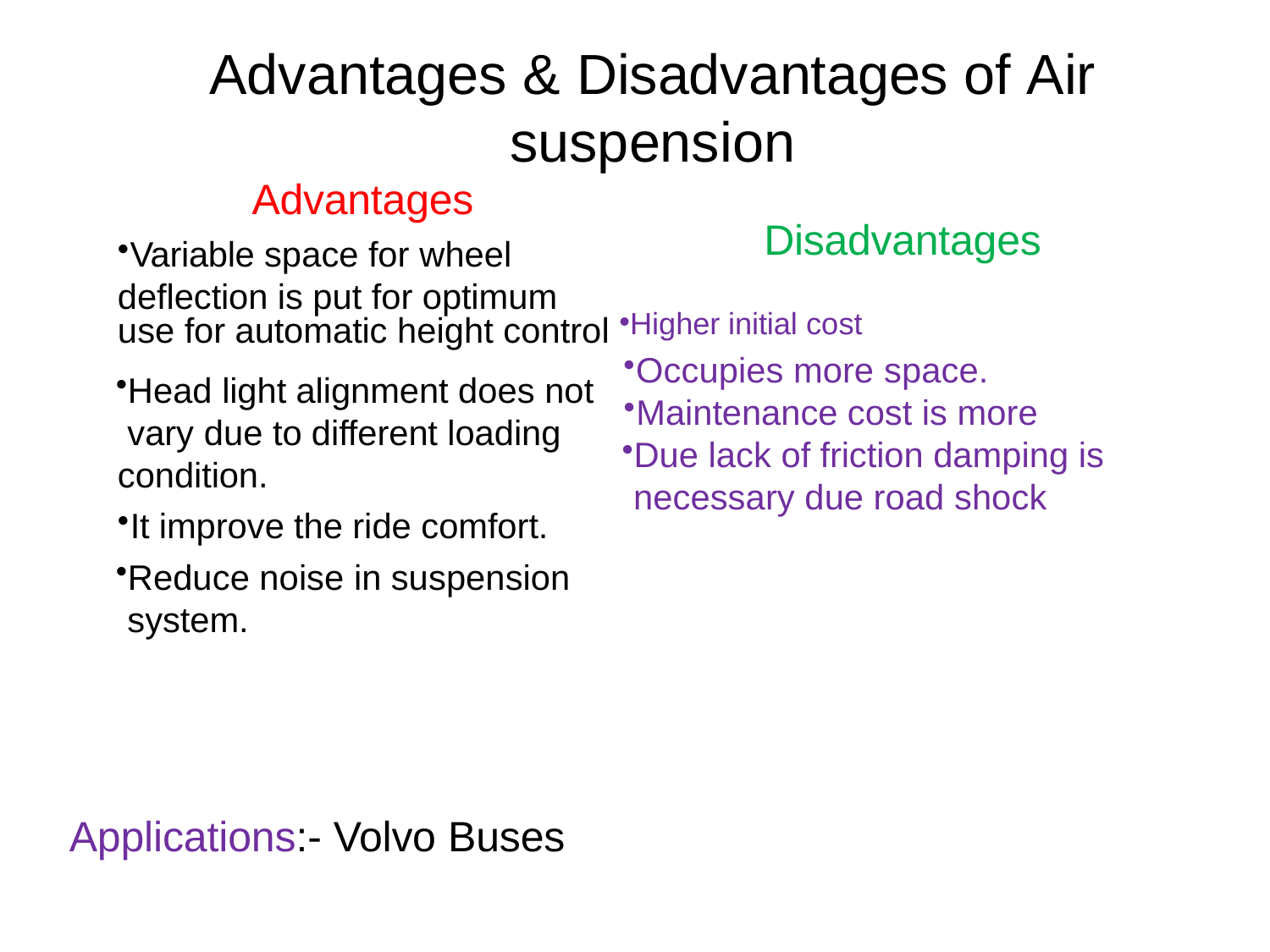

# Advantages & Disadvantages of Air  suspension
Advantages
Disadvantages
Variable space for wheel
deflection is put for optimum
use for automatic height control •Higher initial cost
Occupies more space.
Head light alignment does not  vary due to different loading  condition.
It improve the ride comfort.
Reduce noise in suspension  system.
Maintenance cost is more
Due lack of friction damping is  necessary due road shock
Applications:- Volvo Buses